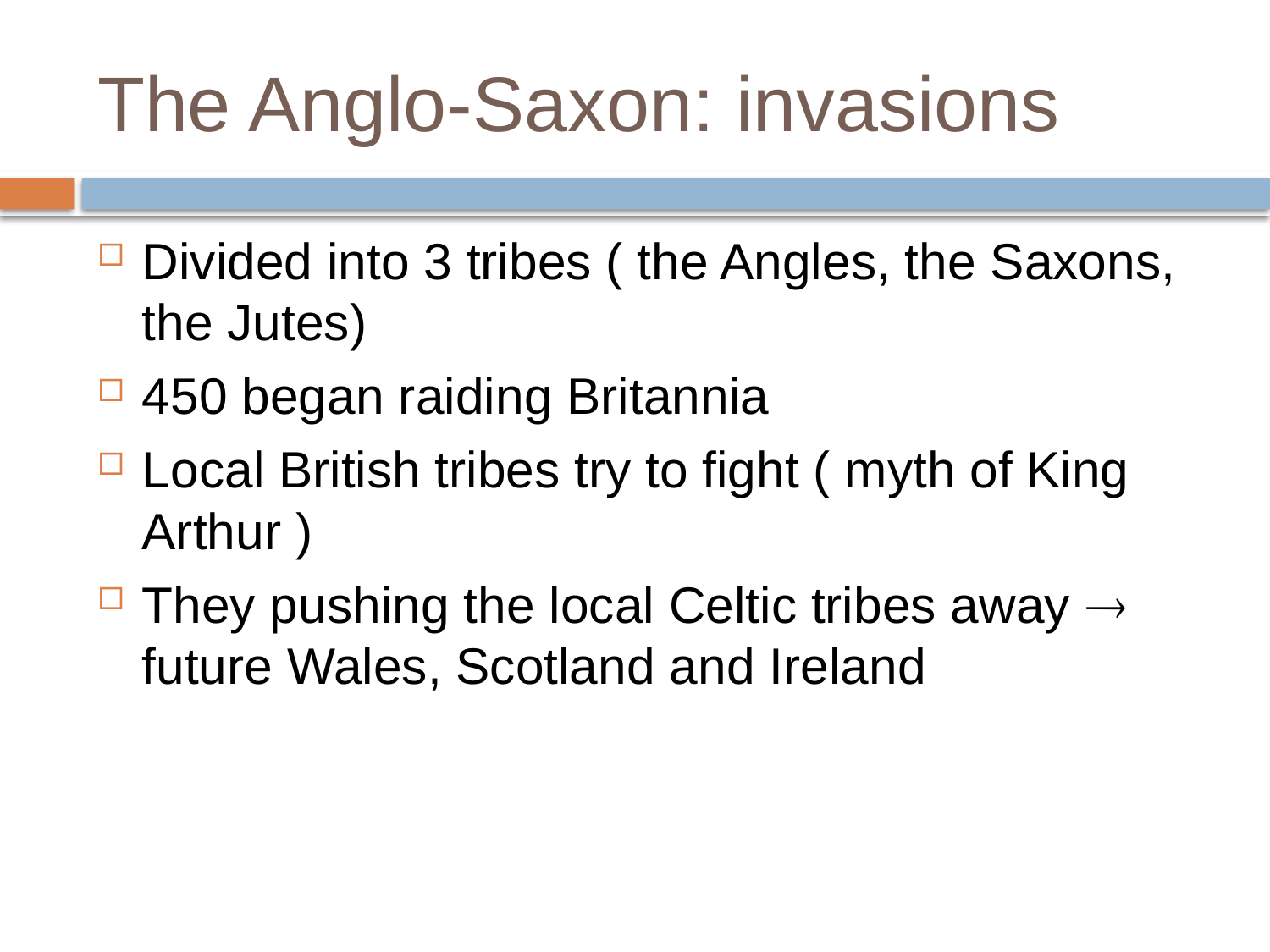

# The Anglo-Saxon: invasions
Divided into 3 tribes ( the Angles, the Saxons, the Jutes)
450 began raiding Britannia
Local British tribes try to fight ( myth of King Arthur )
They pushing the local Celtic tribes away → future Wales, Scotland and Ireland